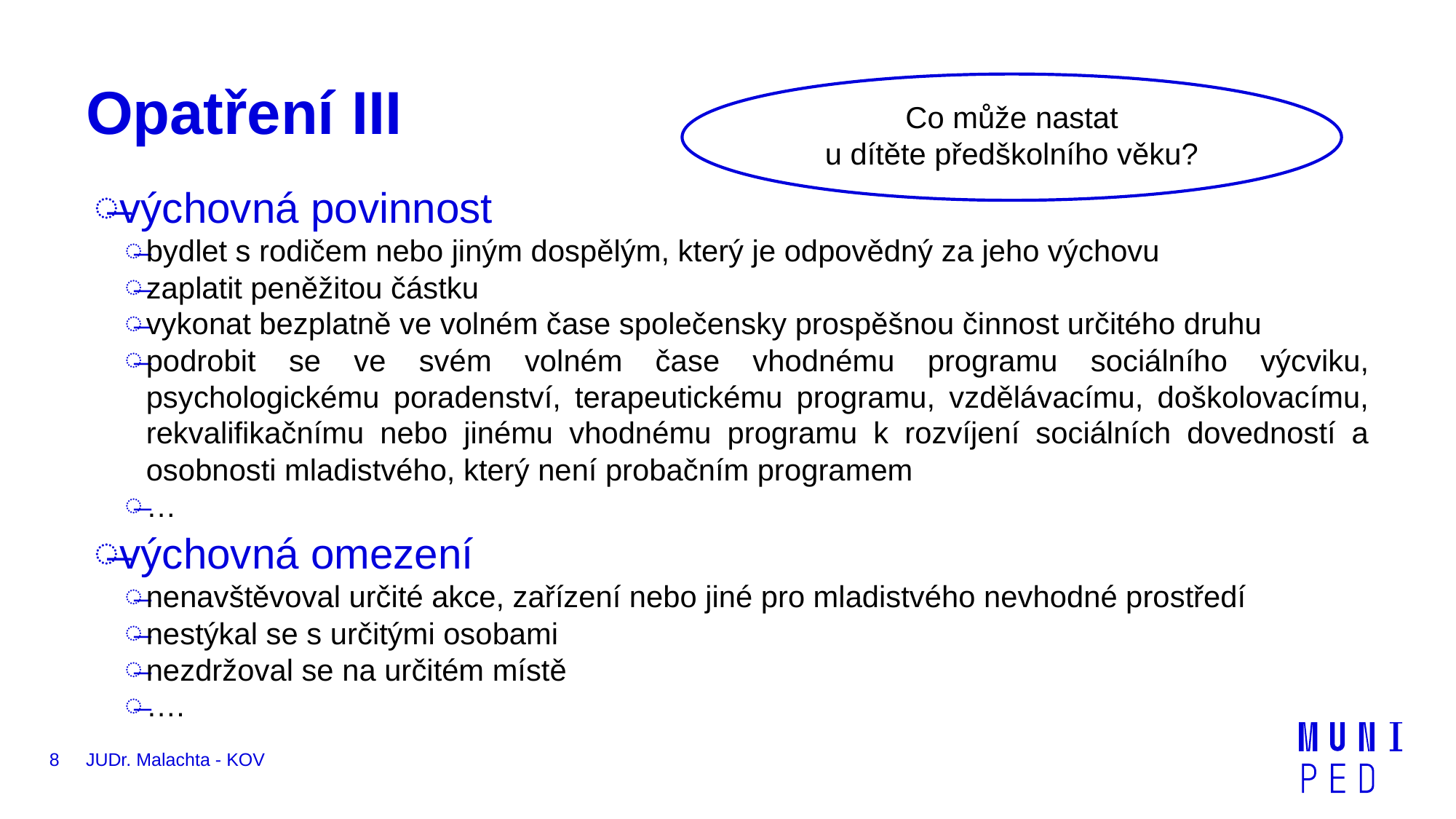

Co může nastat
u dítěte předškolního věku?
# Opatření III
výchovná povinnost
bydlet s rodičem nebo jiným dospělým, který je odpovědný za jeho výchovu
zaplatit peněžitou částku
vykonat bezplatně ve volném čase společensky prospěšnou činnost určitého druhu
podrobit se ve svém volném čase vhodnému programu sociálního výcviku, psychologickému poradenství, terapeutickému programu, vzdělávacímu, doškolovacímu, rekvalifikačnímu nebo jinému vhodnému programu k rozvíjení sociálních dovedností a osobnosti mladistvého, který není probačním programem
…
výchovná omezení
nenavštěvoval určité akce, zařízení nebo jiné pro mladistvého nevhodné prostředí
nestýkal se s určitými osobami
nezdržoval se na určitém místě
….

8
JUDr. Malachta - KOV